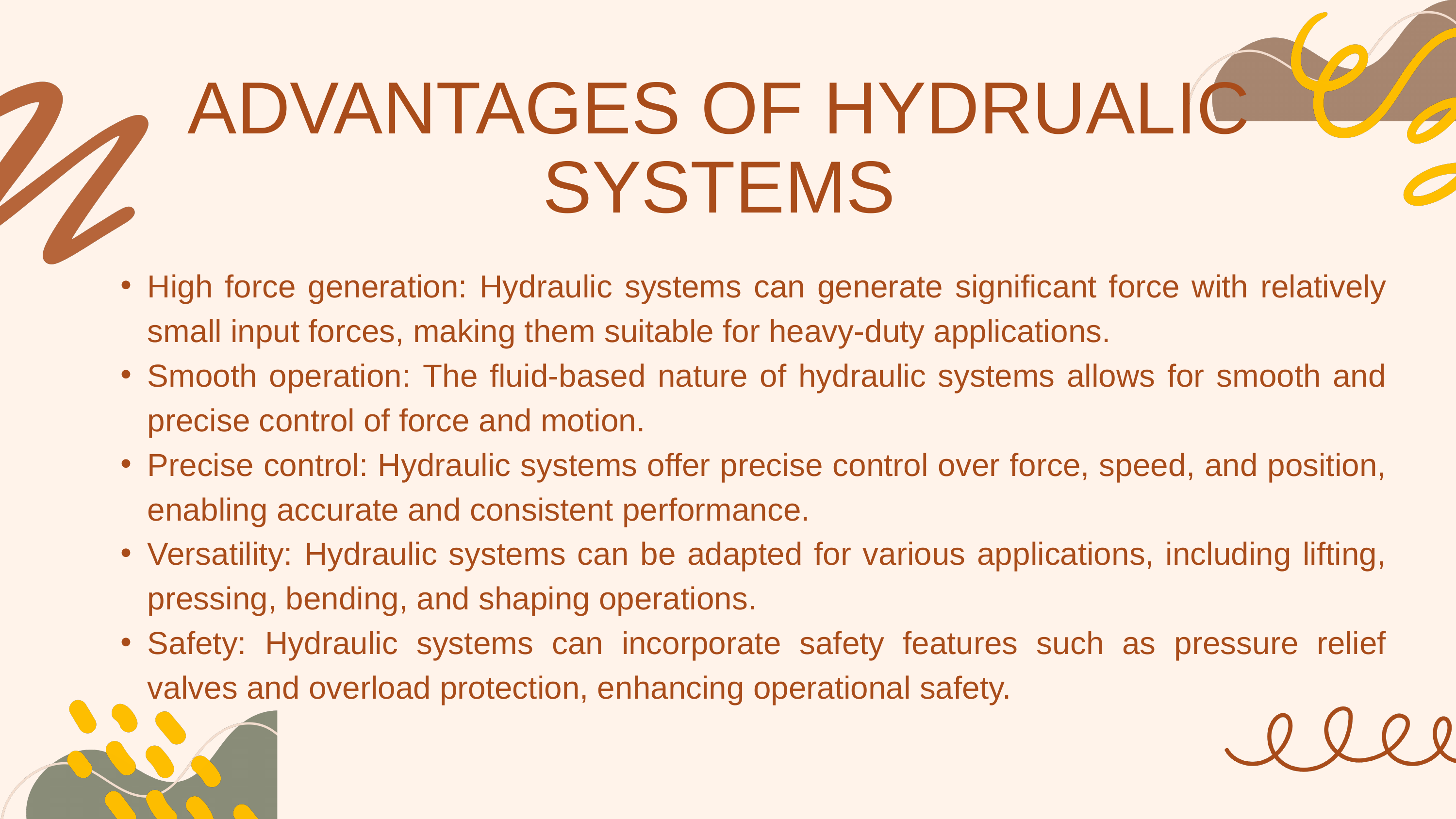

ADVANTAGES OF HYDRUALIC SYSTEMS

High force generation: Hydraulic systems can generate significant force with relatively small input forces, making them suitable for heavy-duty applications.
Smooth operation: The fluid-based nature of hydraulic systems allows for smooth and precise control of force and motion.
Precise control: Hydraulic systems offer precise control over force, speed, and position, enabling accurate and consistent performance.
Versatility: Hydraulic systems can be adapted for various applications, including lifting, pressing, bending, and shaping operations.
Safety: Hydraulic systems can incorporate safety features such as pressure relief valves and overload protection, enhancing operational safety.